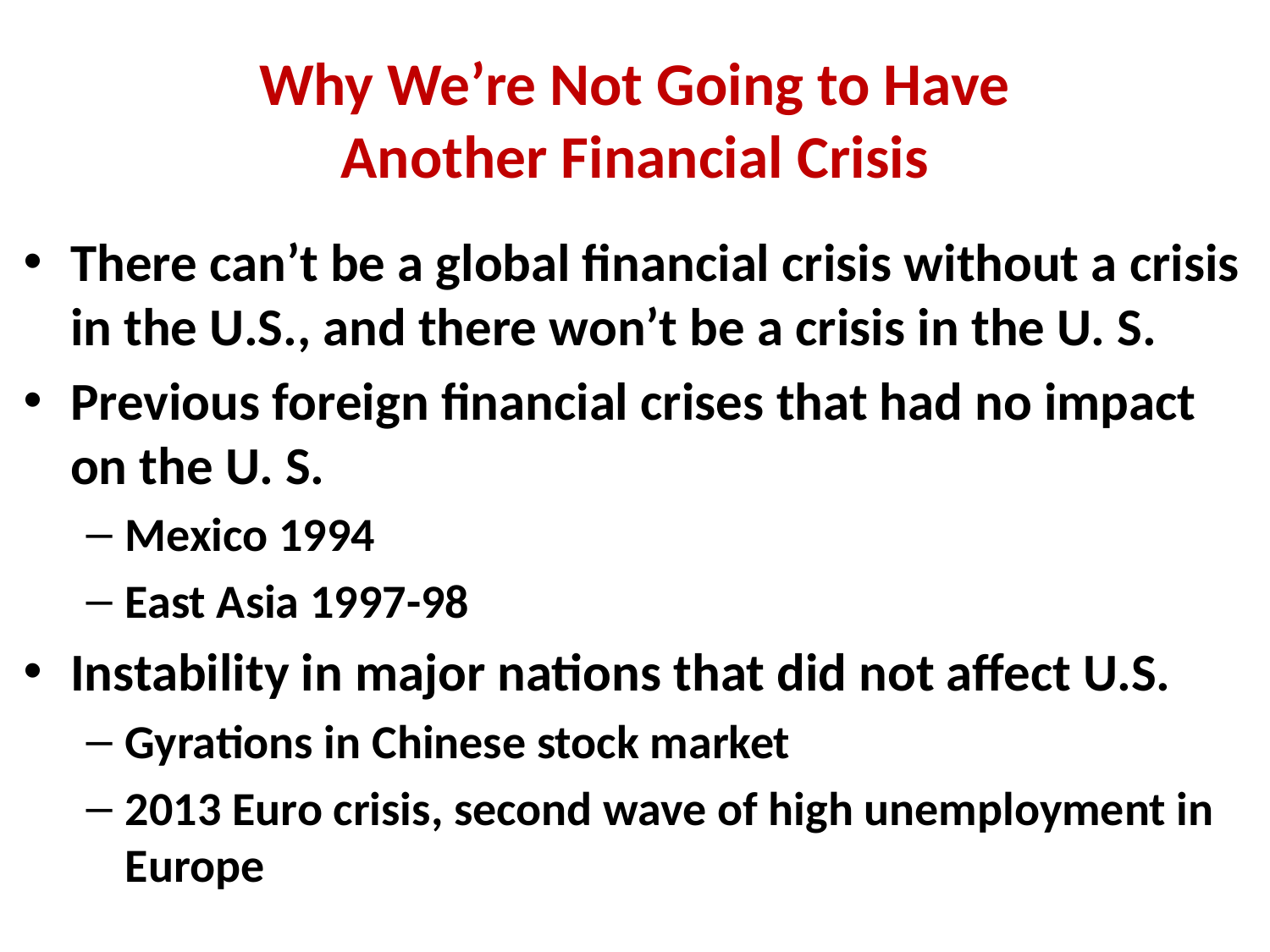

# Why We’re Not Going to Have Another Financial Crisis
There can’t be a global financial crisis without a crisis in the U.S., and there won’t be a crisis in the U. S.
Previous foreign financial crises that had no impact on the U. S.
Mexico 1994
East Asia 1997-98
Instability in major nations that did not affect U.S.
Gyrations in Chinese stock market
2013 Euro crisis, second wave of high unemployment in Europe